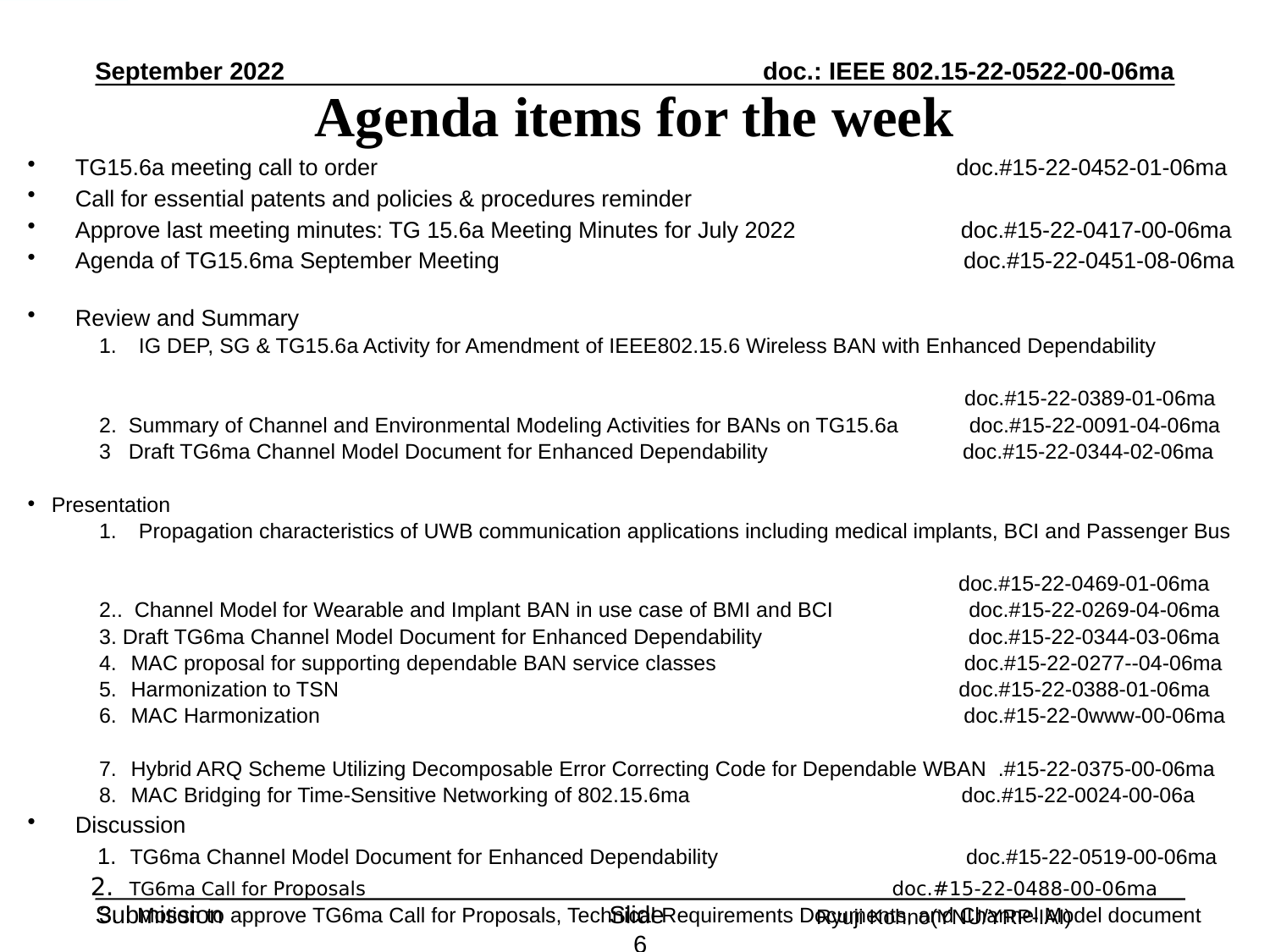

September 2022
# Agenda items for the week
TG15.6a meeting call to order                                                                                           doc.#15-22-0452-01-06ma
Call for essential patents and policies & procedures reminder
Approve last meeting minutes: TG 15.6a Meeting Minutes for July 2022                          doc.#15-22-0417-00-06ma
Agenda of TG15.6ma September Meeting                                                                         doc.#15-22-0451-08-06ma
Review and Summary
IG DEP, SG & TG15.6a Activity for Amendment of IEEE802.15.6 Wireless BAN with Enhanced Dependability
                                                                                                                                                  doc.#15-22-0389-01-06ma
2.  Summary of Channel and Environmental Modeling Activities for BANs on TG15.6a            doc.#15-22-0091-04-06ma
3   Draft TG6ma Channel Model Document for Enhanced Dependability                                 doc.#15-22-0344-02-06ma

Presentation
Propagation characteristics of UWB communication applications including medical implants, BCI and Passenger Bus
                                                                                                                                                 doc.#15-22-0469-01-06ma
2..  Channel Model for Wearable and Implant BAN in use case of BMI and BCI                       doc.#15-22-0269-04-06ma
3. Draft TG6ma Channel Model Document for Enhanced Dependability                                   doc.#15-22-0344-03-06ma
MAC proposal for supporting dependable BAN service classes                                          doc.#15-22-0277--04-06ma
Harmonization to TSN                                                                                                         doc.#15-22-0388-01-06ma
MAC Harmonization                                                                                                             doc.#15-22-0www-00-06ma
Hybrid ARQ Scheme Utilizing Decomposable Error Correcting Code for Dependable WBAN  .#15-22-0375-00-06ma
MAC Bridging for Time-Sensitive Networking of 802.15.6ma                                              doc.#15-22-0024-00-06a
Discussion
           1.  TG6ma Channel Model Document for Enhanced Dependability                                          doc.#15-22-0519-00-06ma
        2.  TG6ma Call for Proposals                                                                                      doc.#15-22-0488-00-06ma
3.   Motion to approve TG6ma Call for Proposals, Technical Requirements Documents, and Channel Model document
                                                                                                                                                  doc.#15-22-0518-01-06ma
           4.   Timeline for next July and September meetings and later                                        doc.#15-22-0423-02-06ma

Slide 6